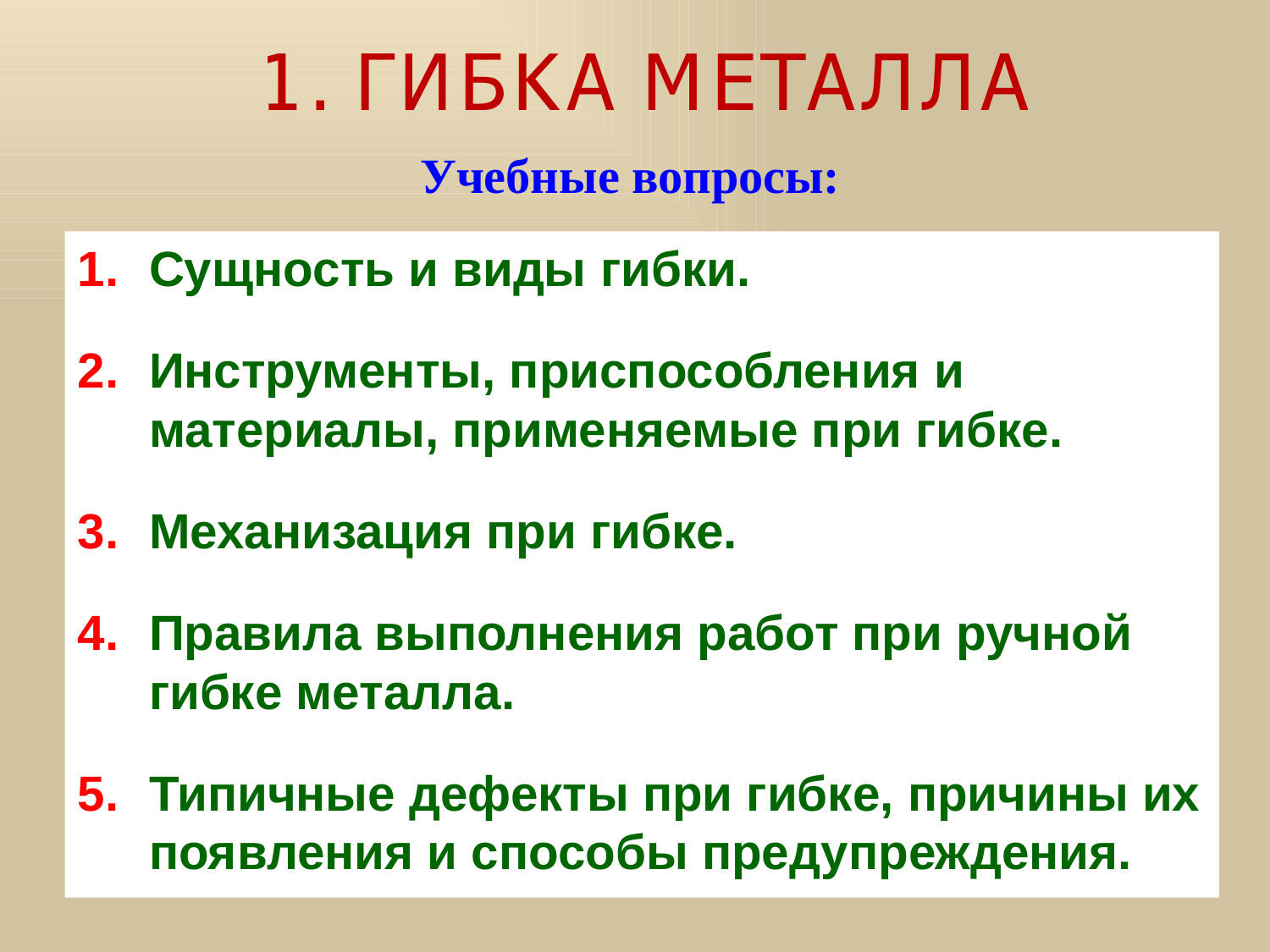

# 1. ГИБКА МЕТАЛЛА
Учебные вопросы:
Сущность и виды гибки.
Инструменты, приспособления и материалы, применяемые при гибке.
Механизация при гибке.
Правила выполнения работ при ручной гибке металла.
Типичные дефекты при гибке, причины их появления и способы предупреждения.